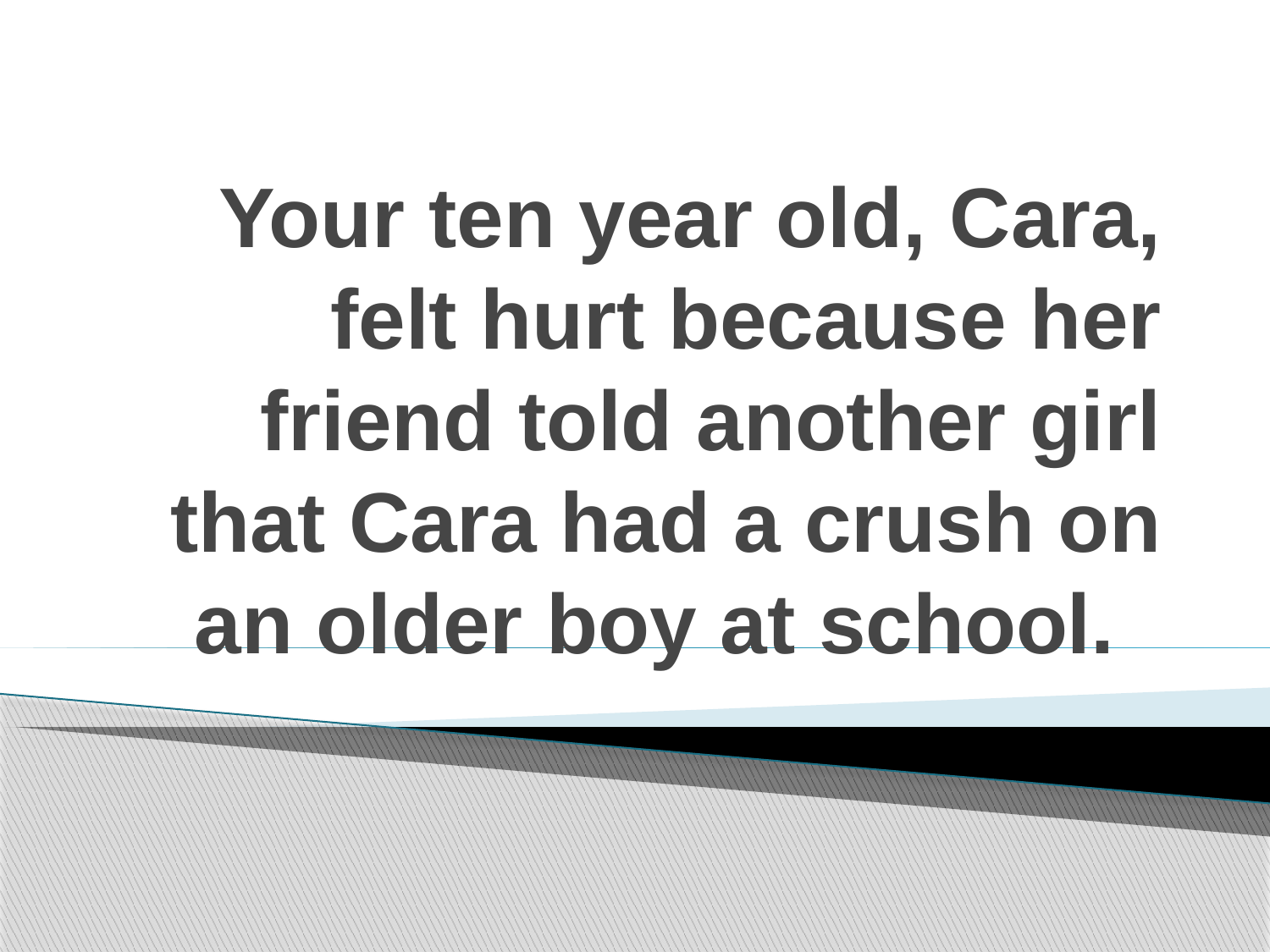

# Your ten year old, Cara, felt hurt because her friend told another girl that Cara had a crush on an older boy at school.